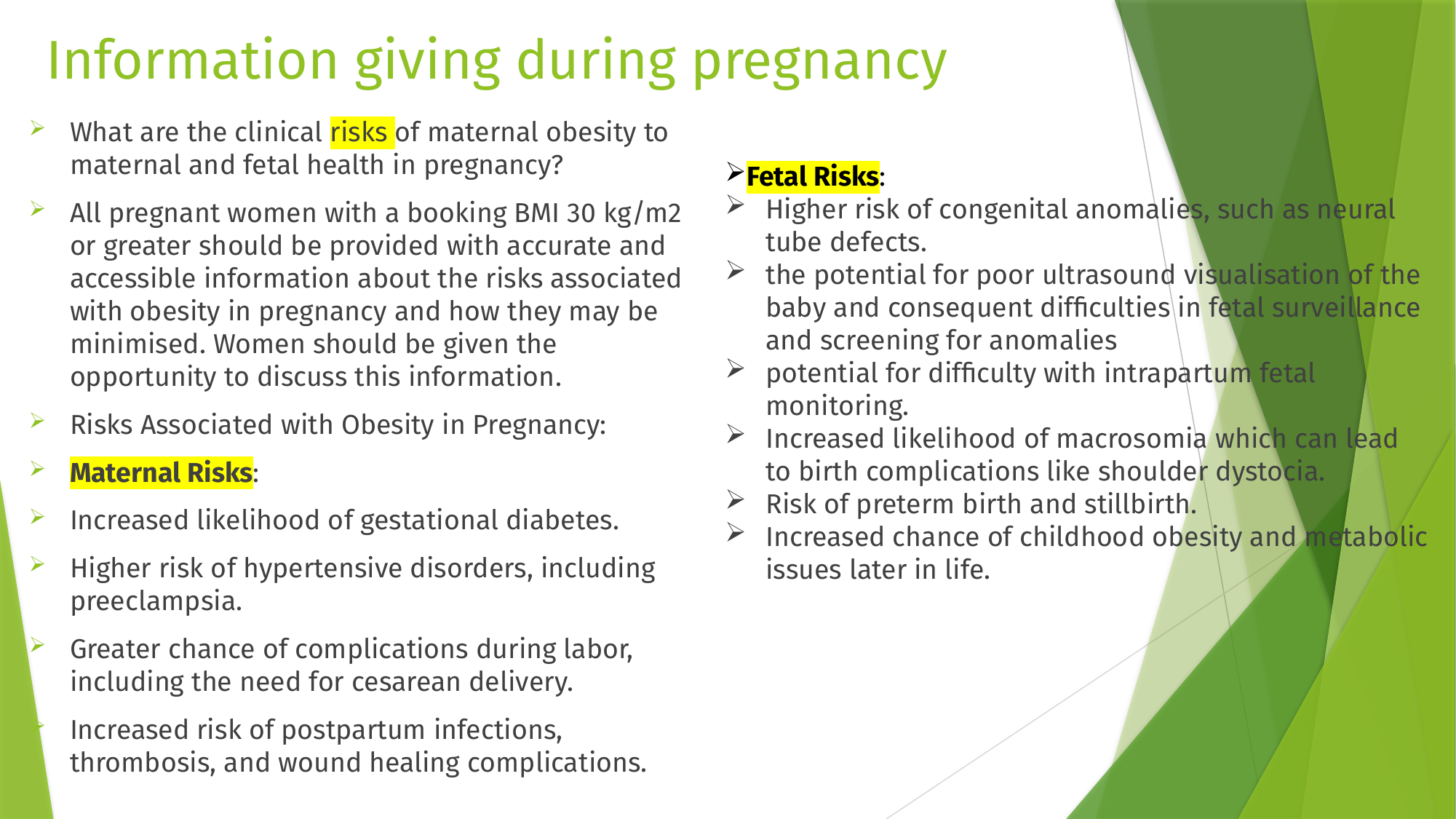

# Information giving during pregnancy
What are the clinical risks of maternal obesity to maternal and fetal health in pregnancy?
All pregnant women with a booking BMI 30 kg/m2 or greater should be provided with accurate and accessible information about the risks associated with obesity in pregnancy and how they may be minimised. Women should be given the opportunity to discuss this information.
Risks Associated with Obesity in Pregnancy:
Maternal Risks:
Increased likelihood of gestational diabetes.
Higher risk of hypertensive disorders, including preeclampsia.
Greater chance of complications during labor, including the need for cesarean delivery.
Increased risk of postpartum infections, thrombosis, and wound healing complications.

Fetal Risks:
Higher risk of congenital anomalies, such as neural tube defects.
the potential for poor ultrasound visualisation of the baby and consequent difficulties in fetal surveillance and screening for anomalies
potential for difficulty with intrapartum fetal monitoring.
Increased likelihood of macrosomia which can lead to birth complications like shoulder dystocia.
Risk of preterm birth and stillbirth.
Increased chance of childhood obesity and metabolic issues later in life.